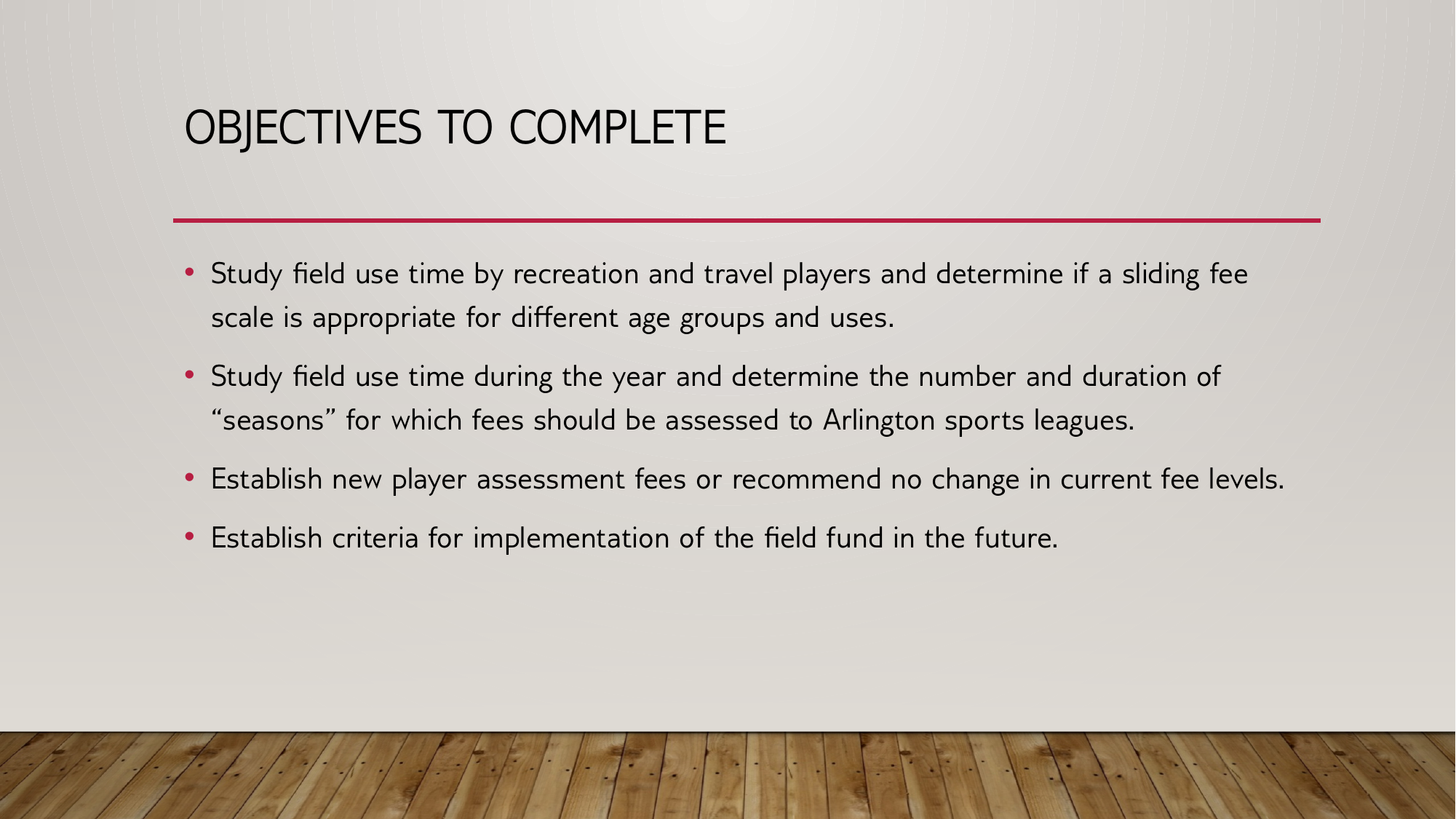

# Objectives to Complete
Study field use time by recreation and travel players and determine if a sliding fee scale is appropriate for different age groups and uses.
Study field use time during the year and determine the number and duration of “seasons” for which fees should be assessed to Arlington sports leagues.
Establish new player assessment fees or recommend no change in current fee levels.
Establish criteria for implementation of the field fund in the future.